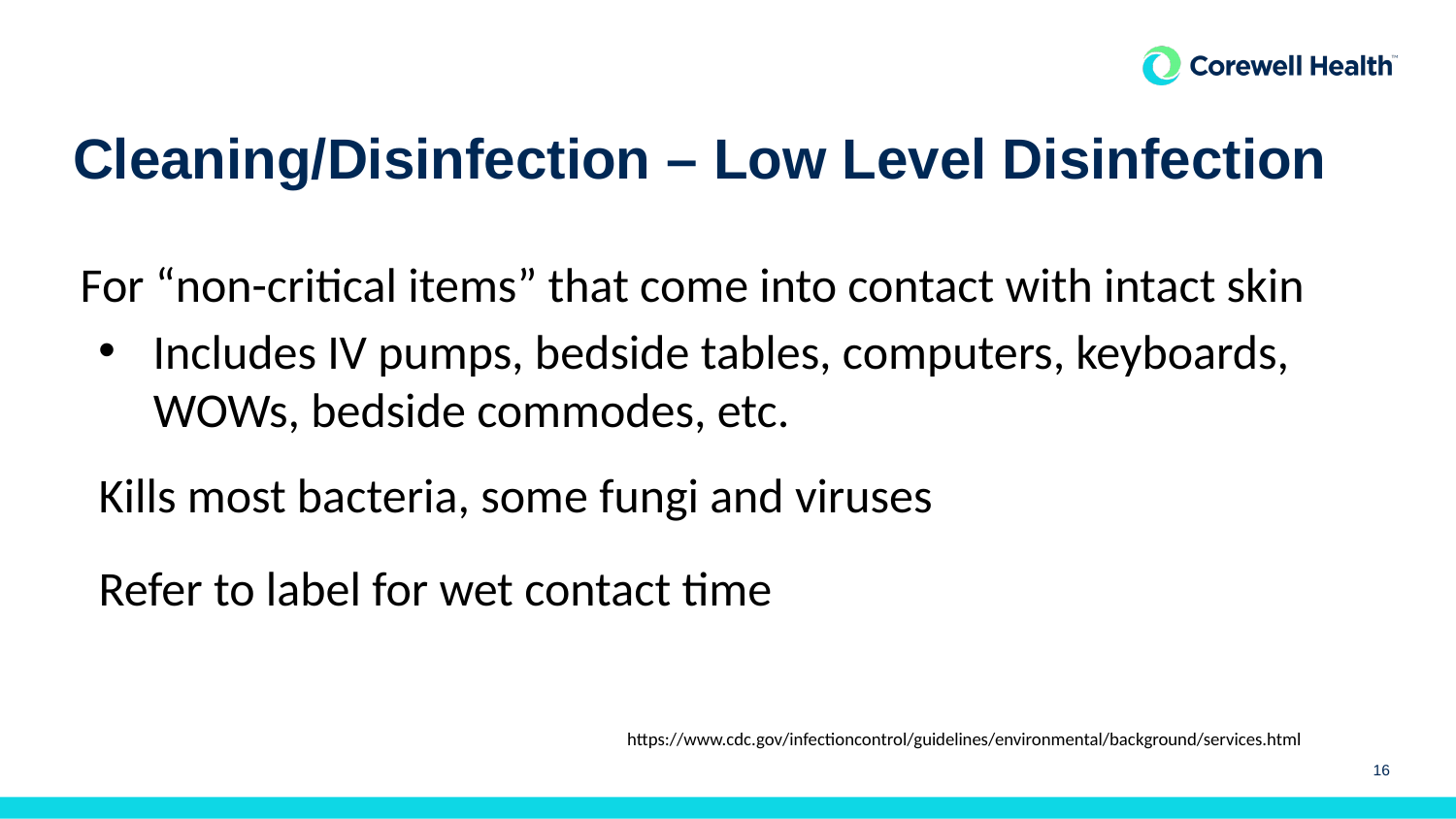

Cleaning/Disinfection – Low Level Disinfection
For “non-critical items” that come into contact with intact skin
Includes IV pumps, bedside tables, computers, keyboards,
     WOWs, bedside commodes, etc.

Kills most bacteria, some fungi and viruses

Refer to label for wet contact time
https://www.cdc.gov/infectioncontrol/guidelines/environmental/background/services.html
16